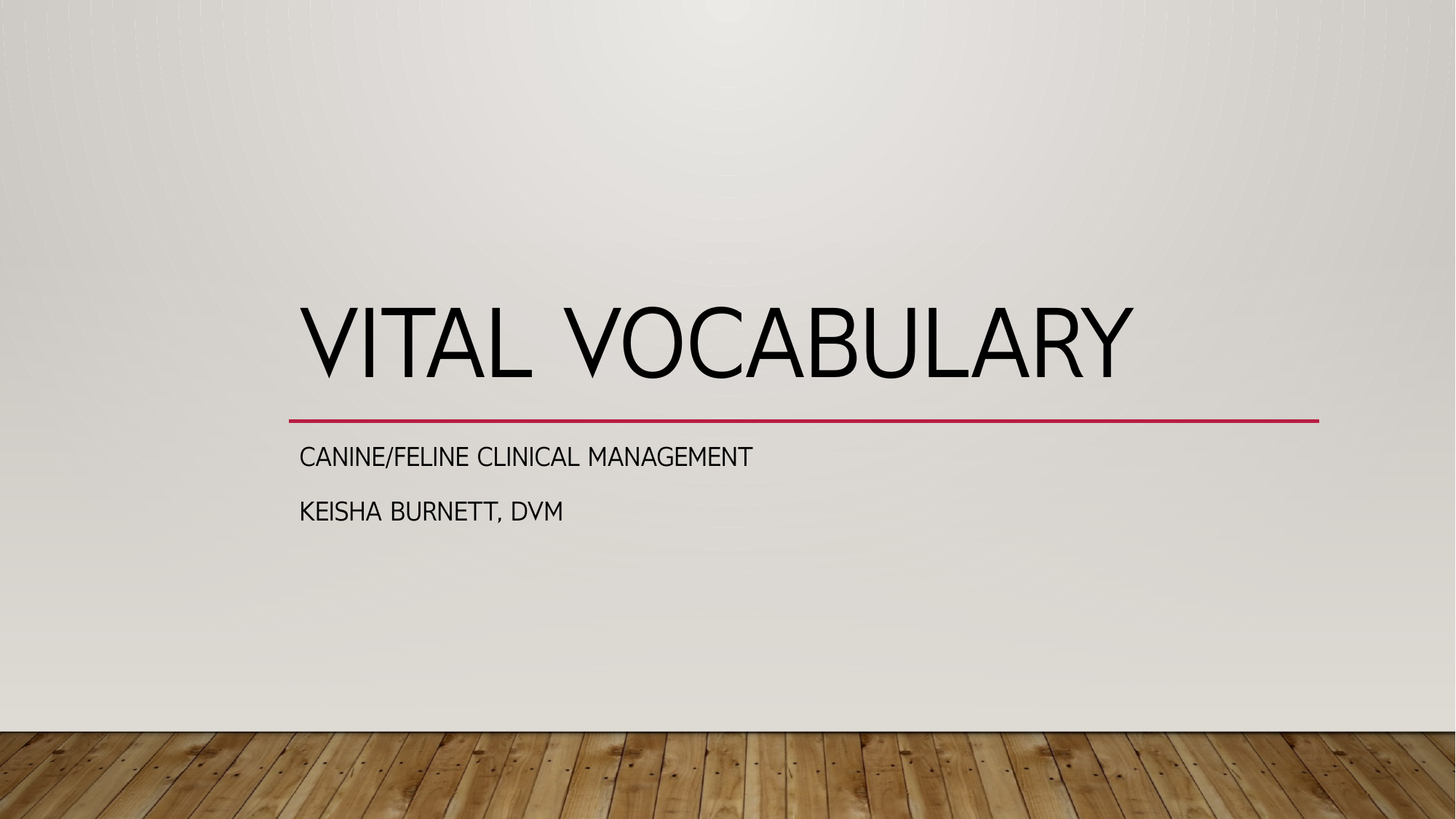

# Vital vocabulary
Canine/feline clinical management
Keisha burnett, dvm